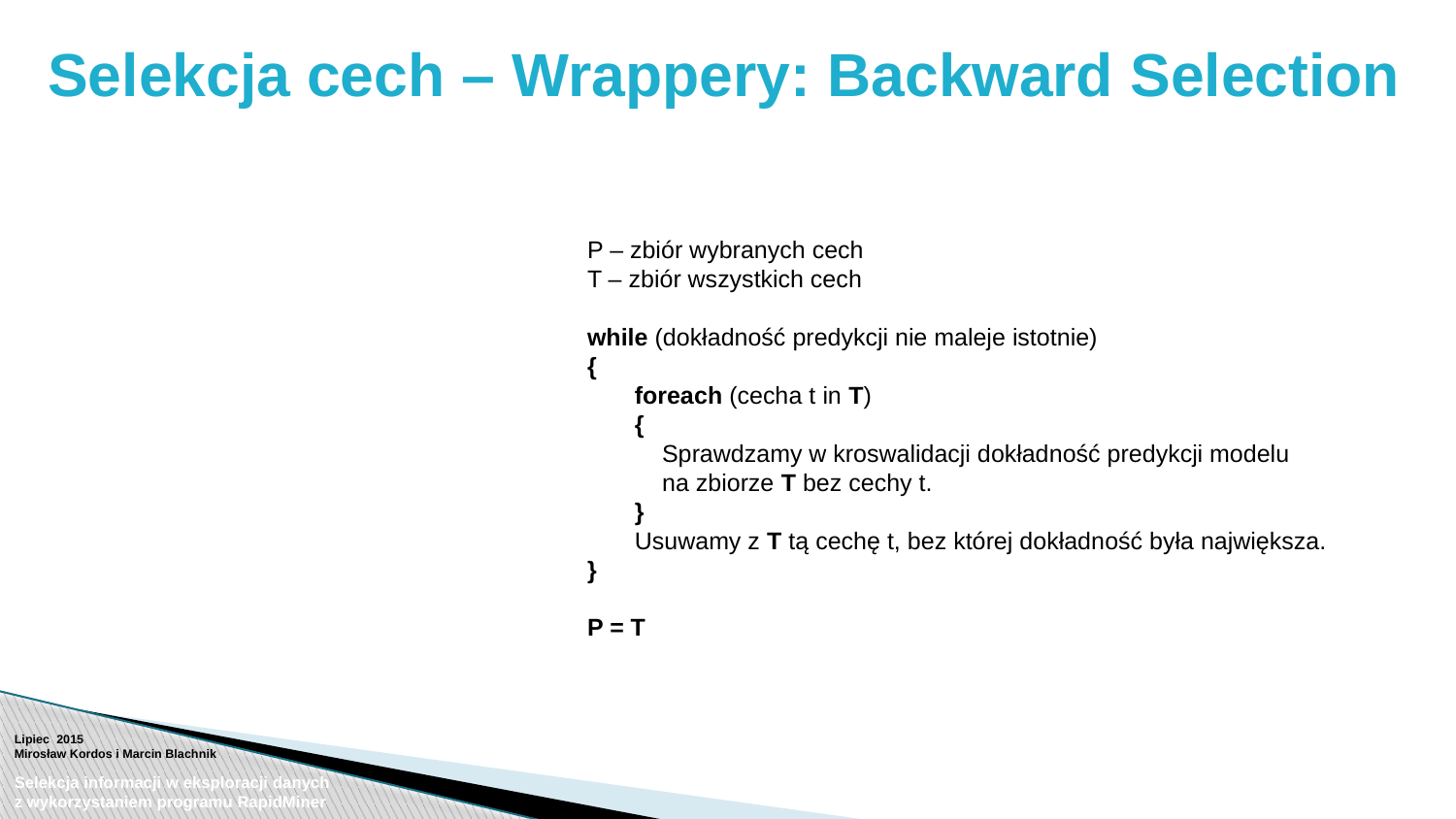

# Selekcja cech – Wrappery: Backward Selection
P – zbiór wybranych cech
T – zbiór wszystkich cech

while (dokładność predykcji nie maleje istotnie)
{
       foreach (cecha t in T)
       {
           Sprawdzamy w kroswalidacji dokładność predykcji modelu
           na zbiorze T bez cechy t.
       }
       Usuwamy z T tą cechę t, bez której dokładność była największa.
}

P = T

Lipiec  2015
Mirosław Kordos i Marcin Blachnik
Selekcja informacji w eksploracji danych
z wykorzystaniem programu RapidMiner